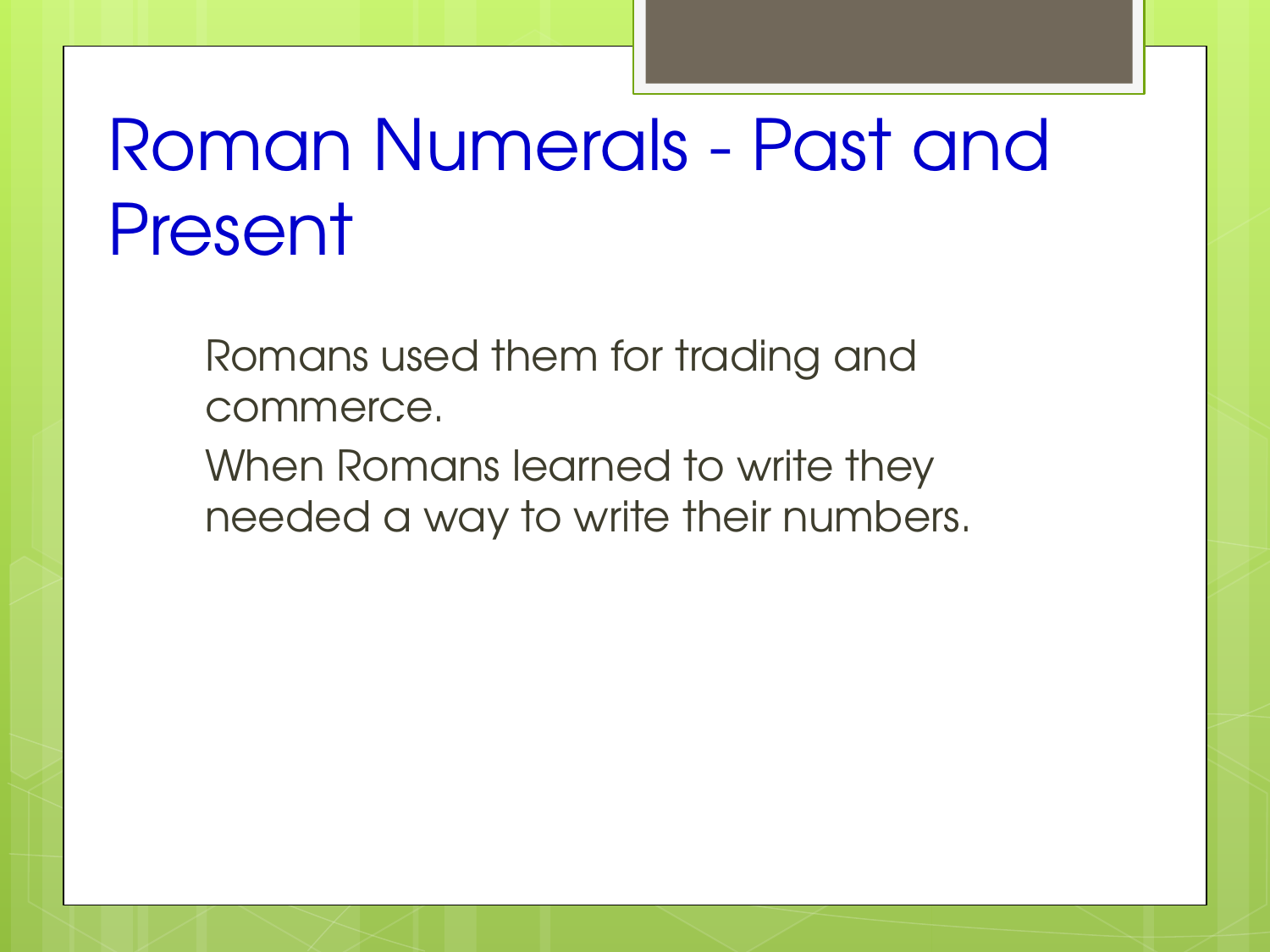

Roman Numerals - Past and Present
Romans used them for trading and commerce.
When Romans learned to write they needed a way to write their numbers.